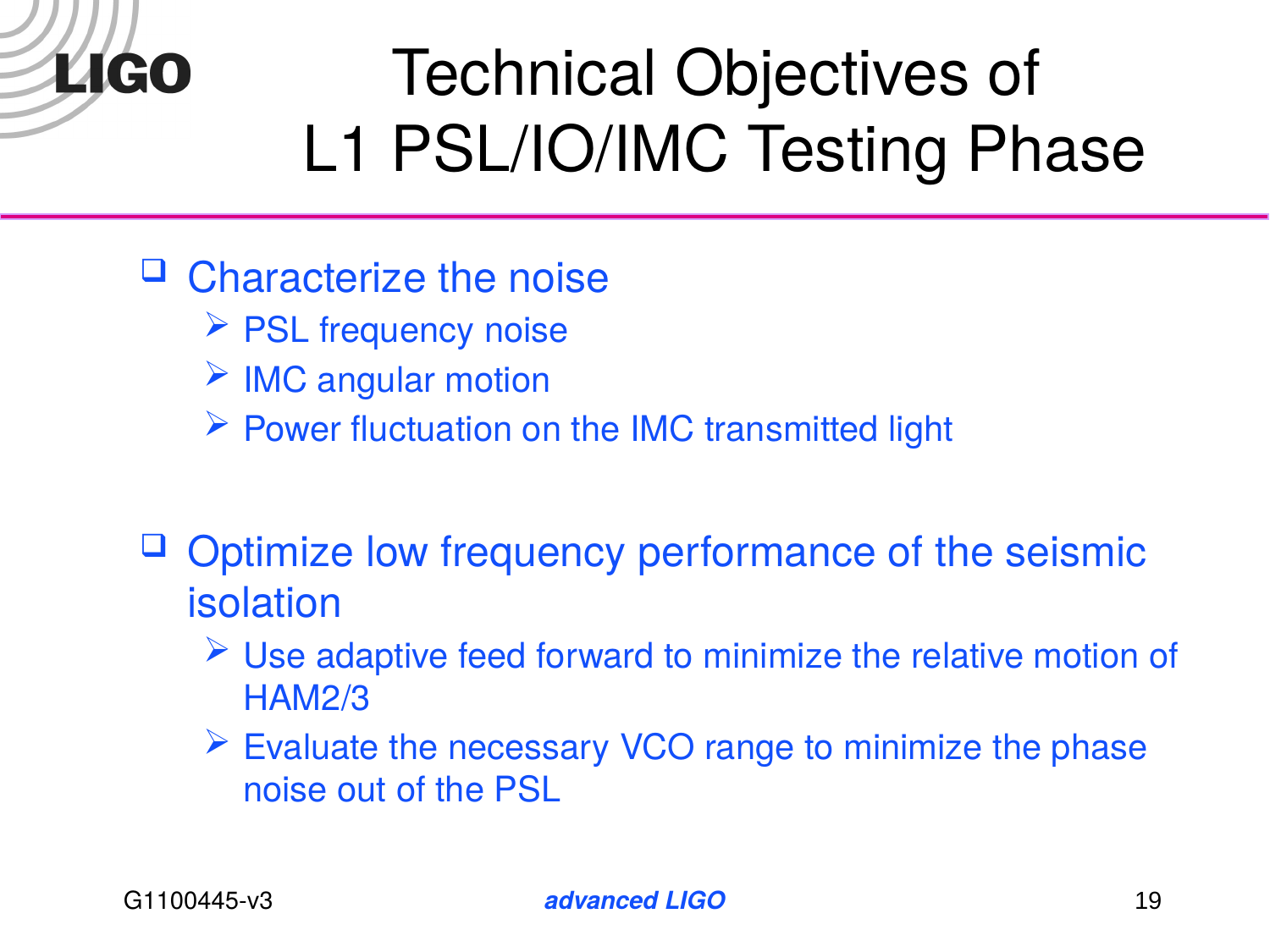

# Technical Objectives of L1 PSL/IO/IMC Testing Phase
Characterize the noise
PSL frequency noise
IMC angular motion
Power fluctuation on the IMC transmitted light

Optimize low frequency performance of the seismic isolation
Use adaptive feed forward to minimize the relative motion of HAM2/3
Evaluate the necessary VCO range to minimize the phase noise out of the PSL
advanced LIGO
19